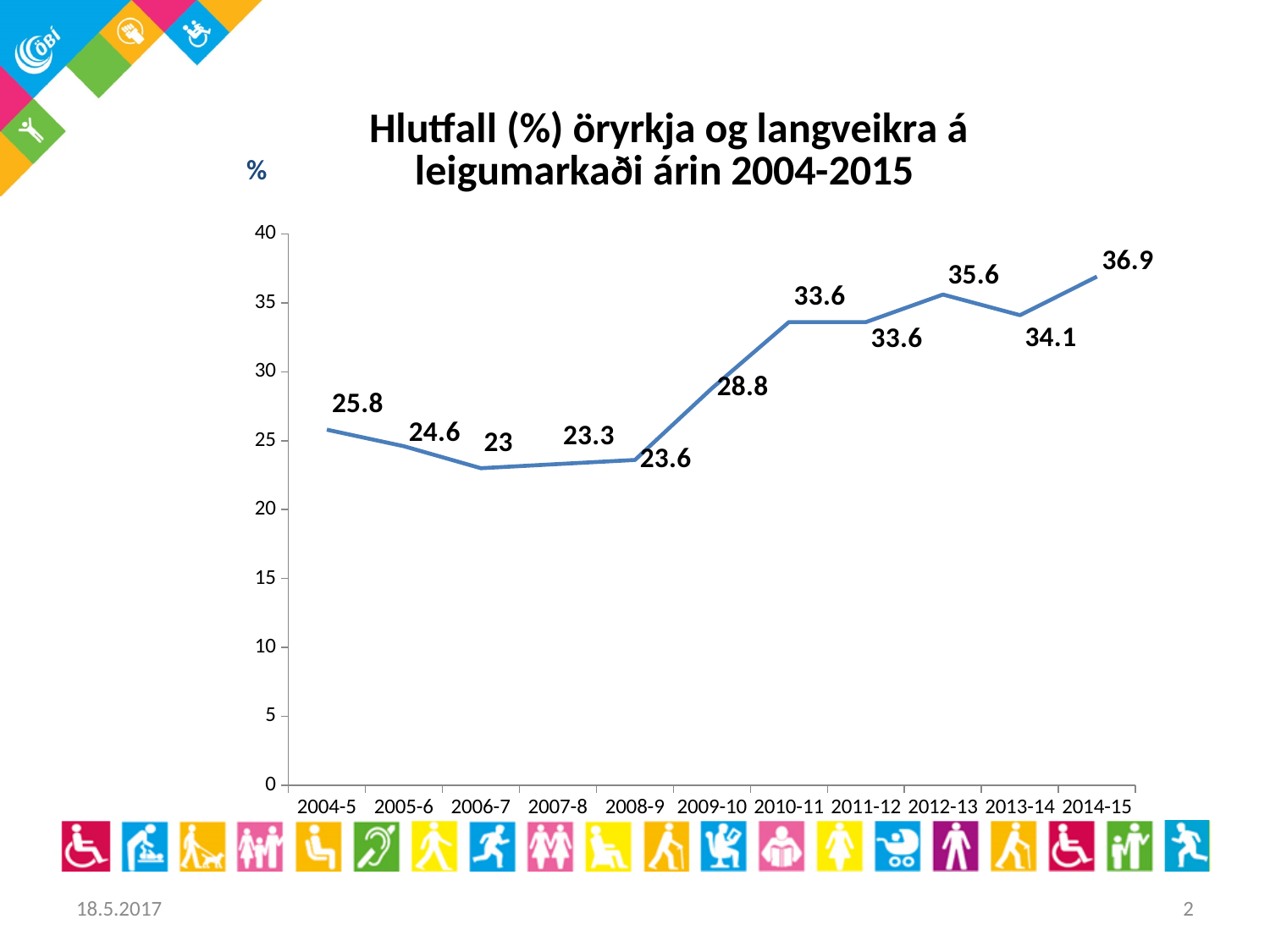

### Chart: Hlutfall (%) öryrkja og langveikra á leigumarkaði árin 2004-2015

| Category |  |
|---|---|
| 2004-5 | 25.8 |
| 2005-6 | 24.6 |
| 2006-7 | 23.0 |
| 2007-8 | 23.3 |
| 2008-9 | 23.6 |
| 2009-10 | 28.8 |
| 2010-11 | 33.6 |
| 2011-12 | 33.6 |
| 2012-13 | 35.6 |
| 2013-14 | 34.1 |
| 2014-15 | 36.9 |
18.5.2017

2